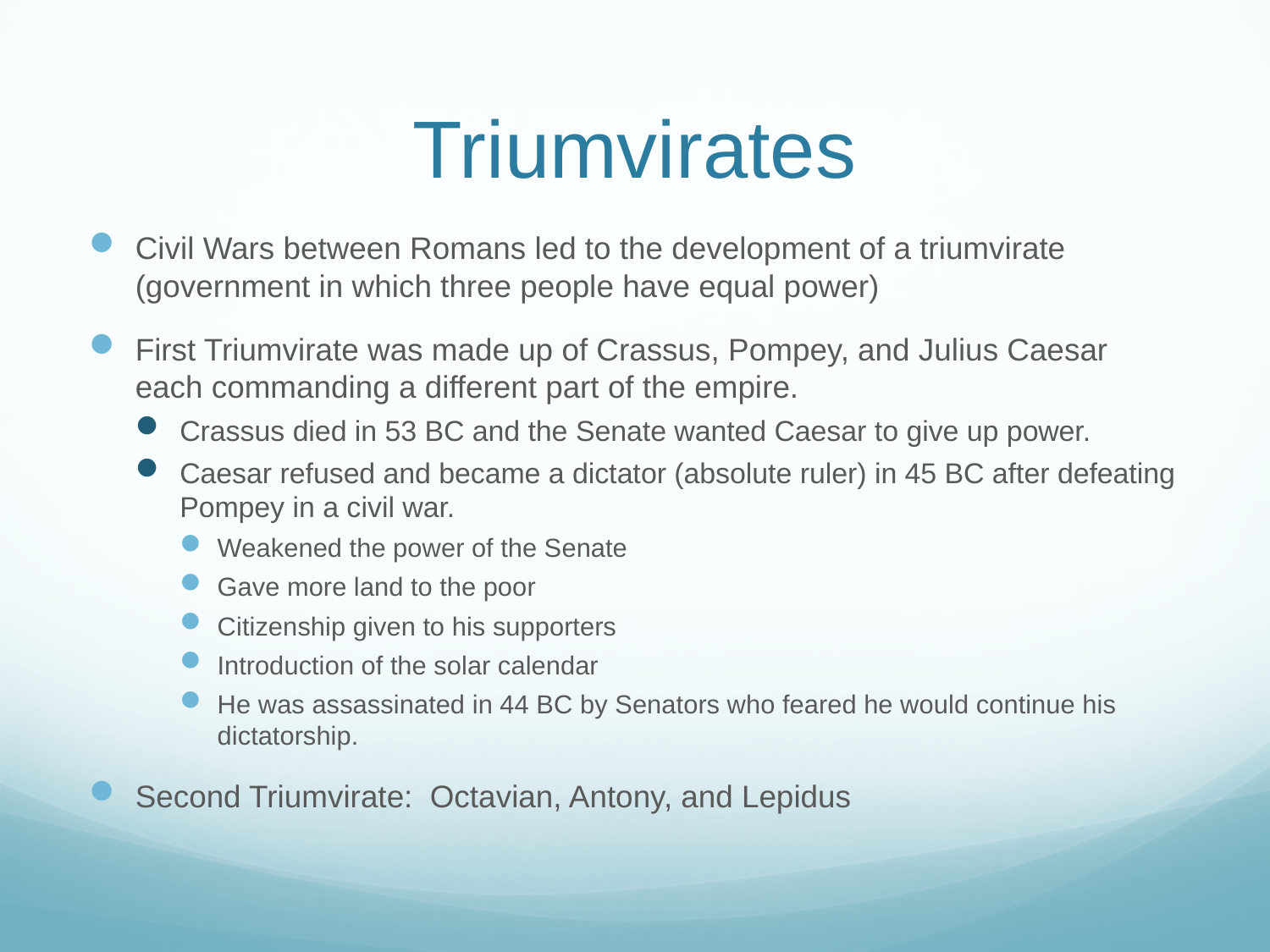

# Triumvirates
Civil Wars between Romans led to the development of a triumvirate (government in which three people have equal power)
First Triumvirate was made up of Crassus, Pompey, and Julius Caesar each commanding a different part of the empire.
Crassus died in 53 BC and the Senate wanted Caesar to give up power.
Caesar refused and became a dictator (absolute ruler) in 45 BC after defeating Pompey in a civil war.
Weakened the power of the Senate
Gave more land to the poor
Citizenship given to his supporters
Introduction of the solar calendar
He was assassinated in 44 BC by Senators who feared he would continue his dictatorship.
Second Triumvirate:  Octavian, Antony, and Lepidus